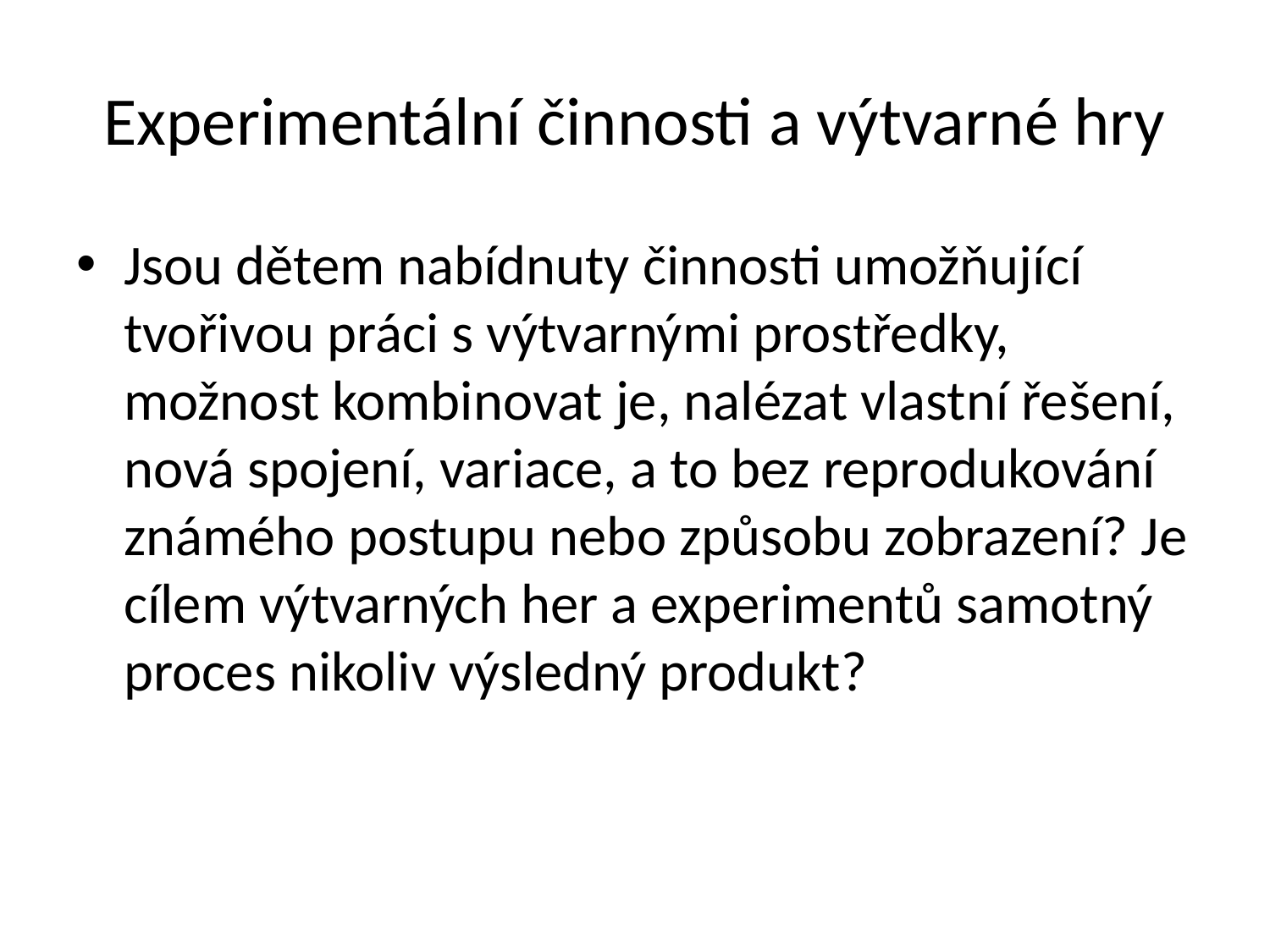

# Experimentální činnosti a výtvarné hry
Jsou dětem nabídnuty činnosti umožňující tvořivou práci s výtvarnými prostředky, možnost kombinovat je, nalézat vlastní řešení, nová spojení, variace, a to bez reprodukování známého postupu nebo způsobu zobrazení? Je cílem výtvarných her a experimentů samotný proces nikoliv výsledný produkt?